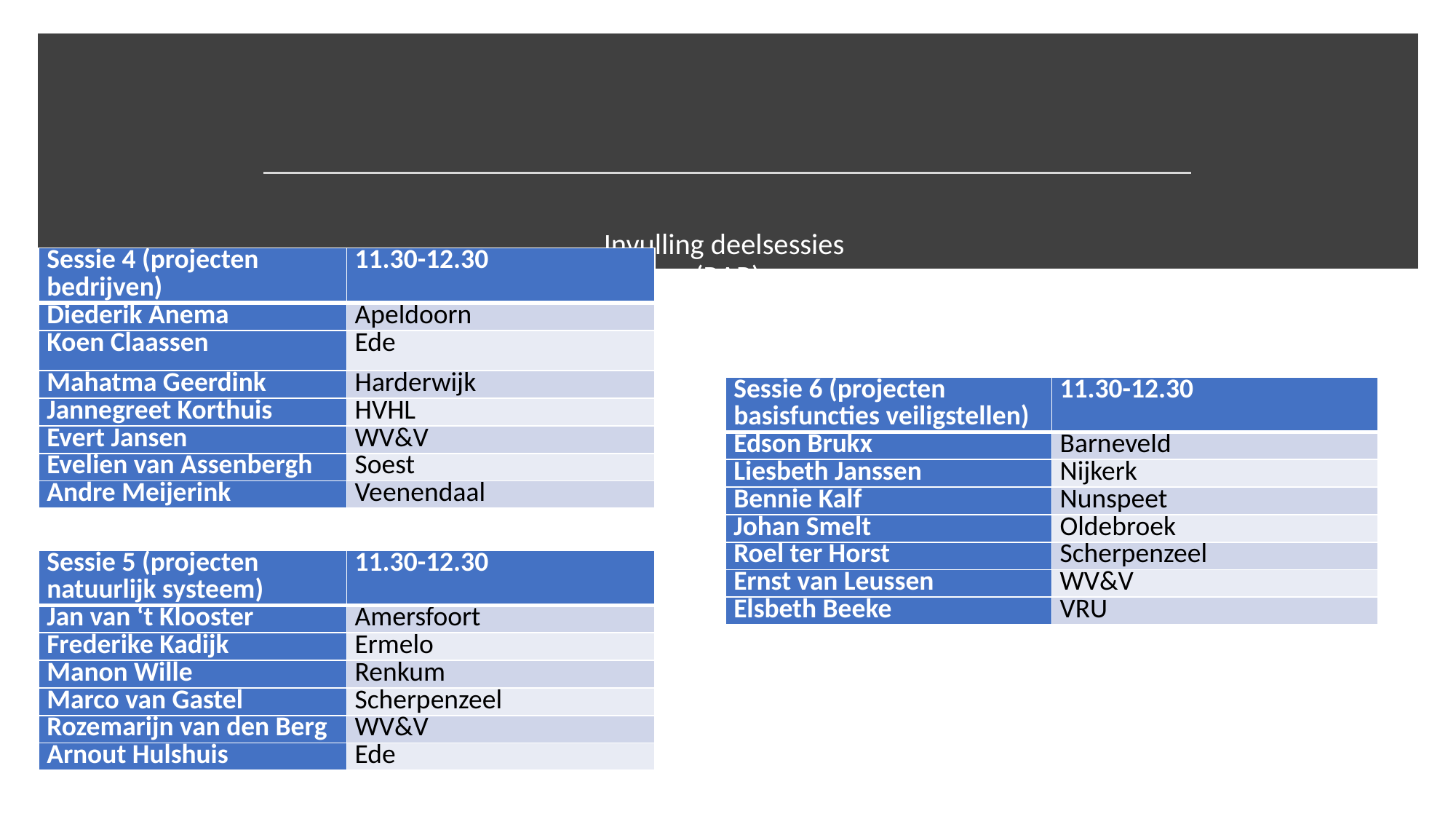

# Invulling deelsessies (RAP)
| Sessie 4 (projecten bedrijven) | 11.30-12.30 |
| --- | --- |
| Diederik Anema | Apeldoorn |
| Koen Claassen | Ede |
| Mahatma Geerdink | Harderwijk |
| Jannegreet Korthuis | HVHL |
| Evert Jansen | WV&V |
| Evelien van Assenbergh | Soest |
| Andre Meijerink | Veenendaal |

| Sessie 6 (projecten basisfuncties veiligstellen) | 11.30-12.30 |
| --- | --- |
| Edson Brukx | Barneveld |
| Liesbeth Janssen | Nijkerk |
| Bennie Kalf | Nunspeet |
| Johan Smelt | Oldebroek |
| Roel ter Horst | Scherpenzeel |
| Ernst van Leussen | WV&V |
| Elsbeth Beeke | VRU |
| Sessie 5 (projecten natuurlijk systeem) | 11.30-12.30 |
| --- | --- |
| Jan van ‘t Klooster | Amersfoort |
| Frederike Kadijk | Ermelo |
| Manon Wille | Renkum |
| Marco van Gastel | Scherpenzeel |
| Rozemarijn van den Berg | WV&V |
| Arnout Hulshuis | Ede |